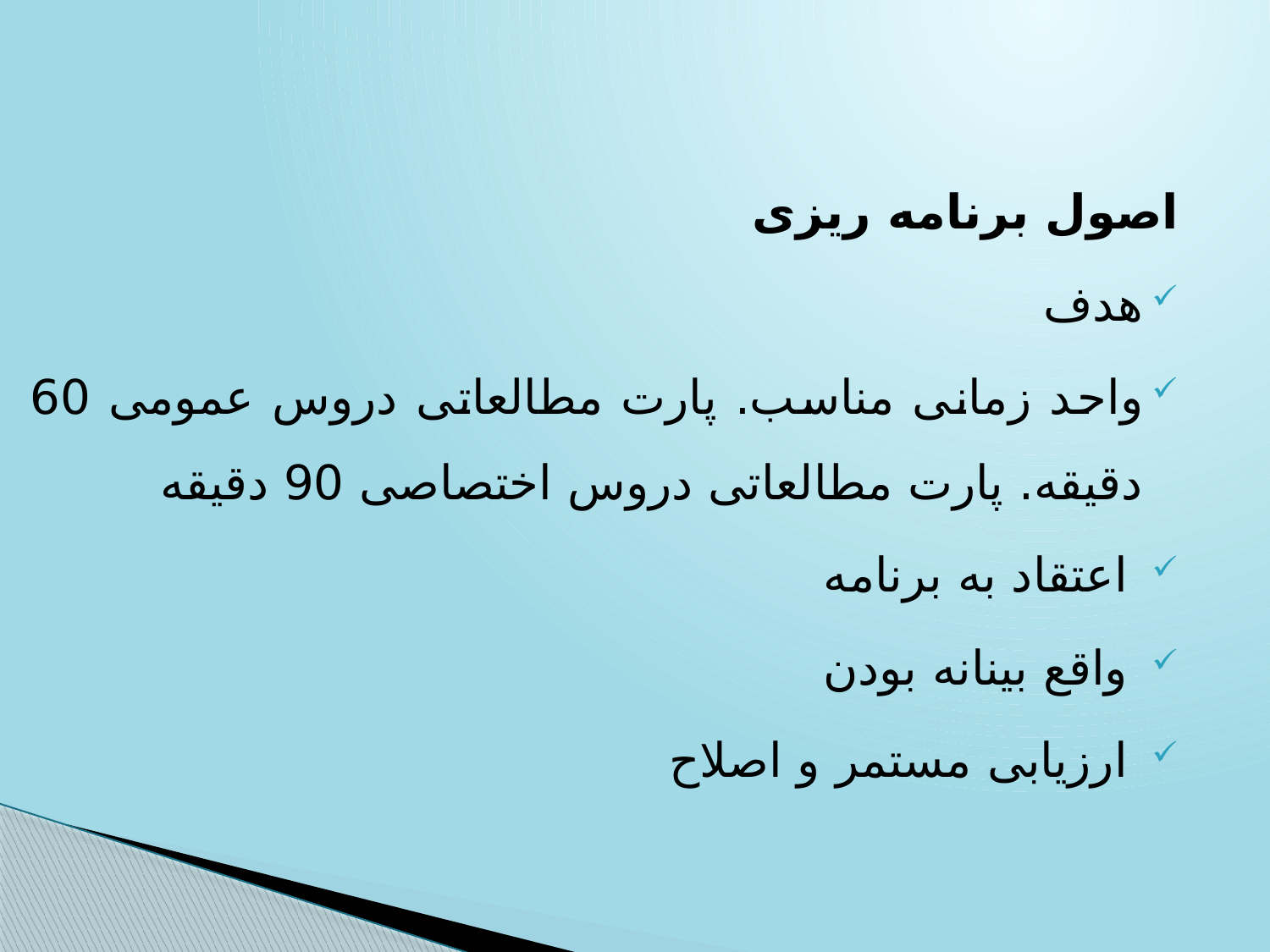

اصول برنامه ریزی
هدف
واحد زمانی مناسب. پارت مطالعاتی دروس عمومی 60 دقیقه. پارت مطالعاتی دروس اختصاصی 90 دقیقه
 اعتقاد به برنامه
 واقع بینانه بودن
 ارزیابی مستمر و اصلاح